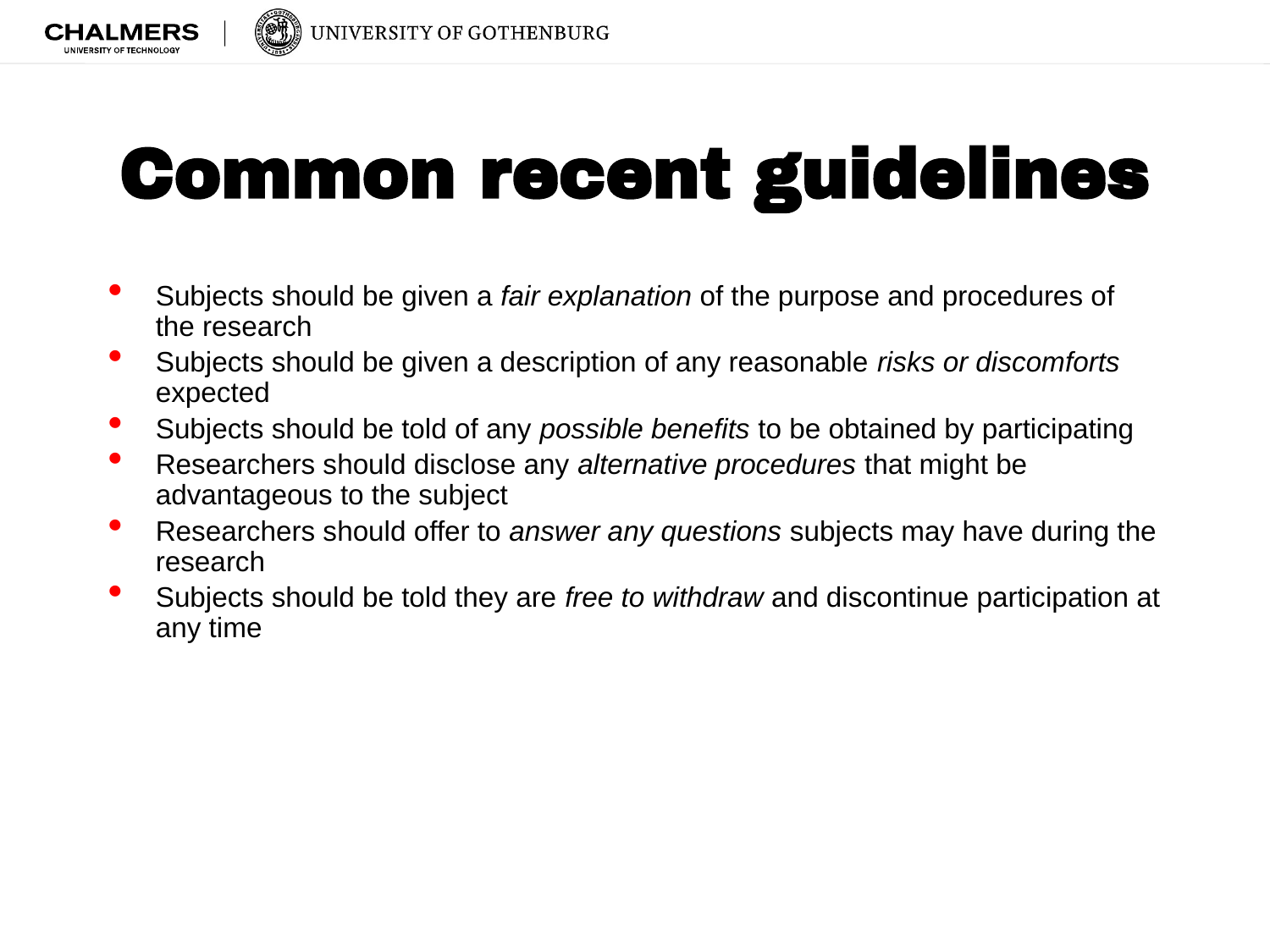

# Common recent guidelines
Subjects should be given a fair explanation of the purpose and procedures of the research
Subjects should be given a description of any reasonable risks or discomforts expected
Subjects should be told of any possible benefits to be obtained by participating
Researchers should disclose any alternative procedures that might be advantageous to the subject
Researchers should offer to answer any questions subjects may have during the research
Subjects should be told they are free to withdraw and discontinue participation at any time